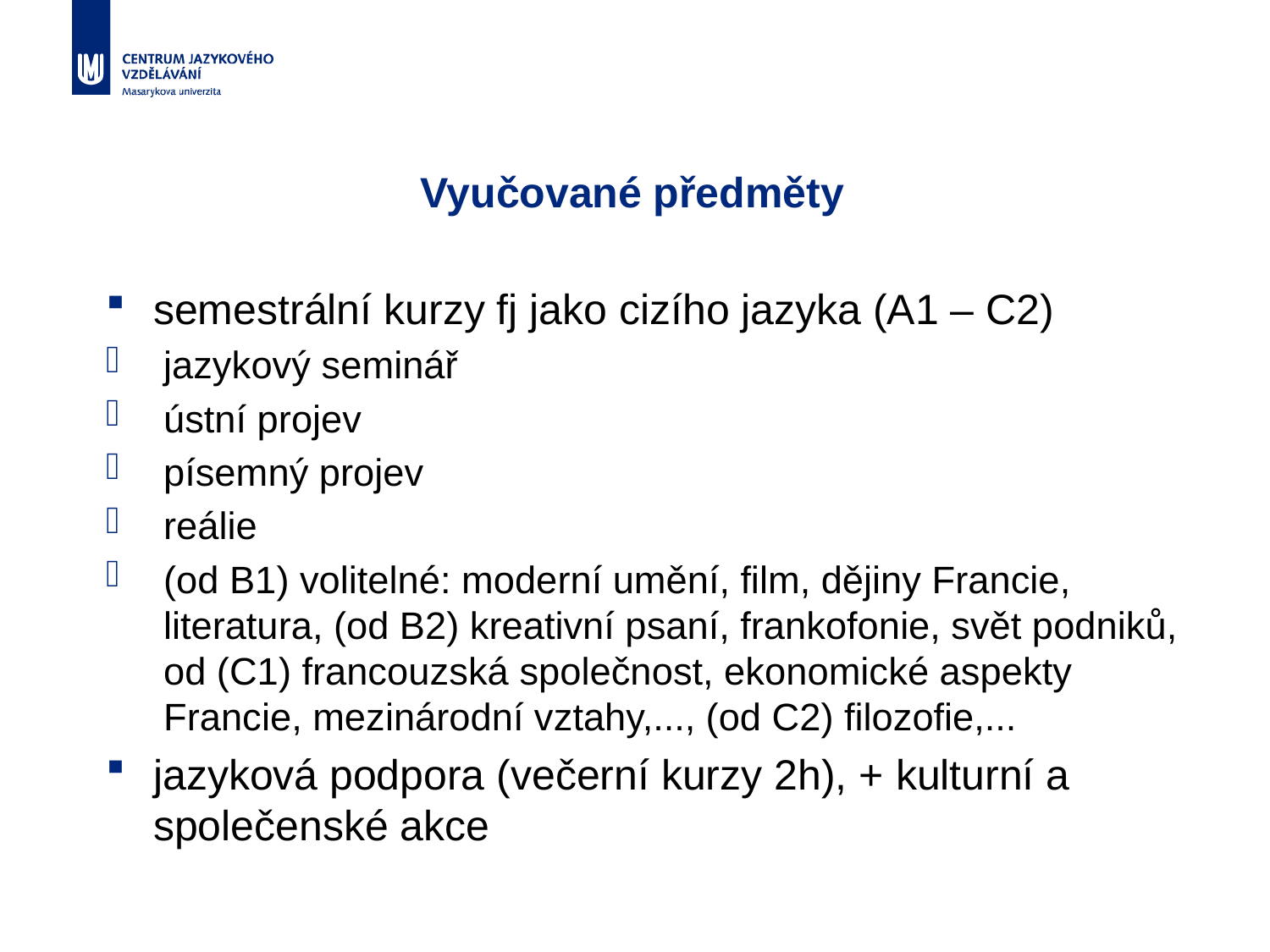

# Vyučované předměty

semestrální kurzy fj jako cizího jazyka (A1 – C2)
jazykový seminář
ústní projev
písemný projev
reálie
(od B1) volitelné: moderní umění, film, dějiny Francie, literatura, (od B2) kreativní psaní, frankofonie, svět podniků, od (C1) francouzská společnost, ekonomické aspekty Francie, mezinárodní vztahy,..., (od C2) filozofie,...
jazyková podpora (večerní kurzy 2h), + kulturní a společenské akce